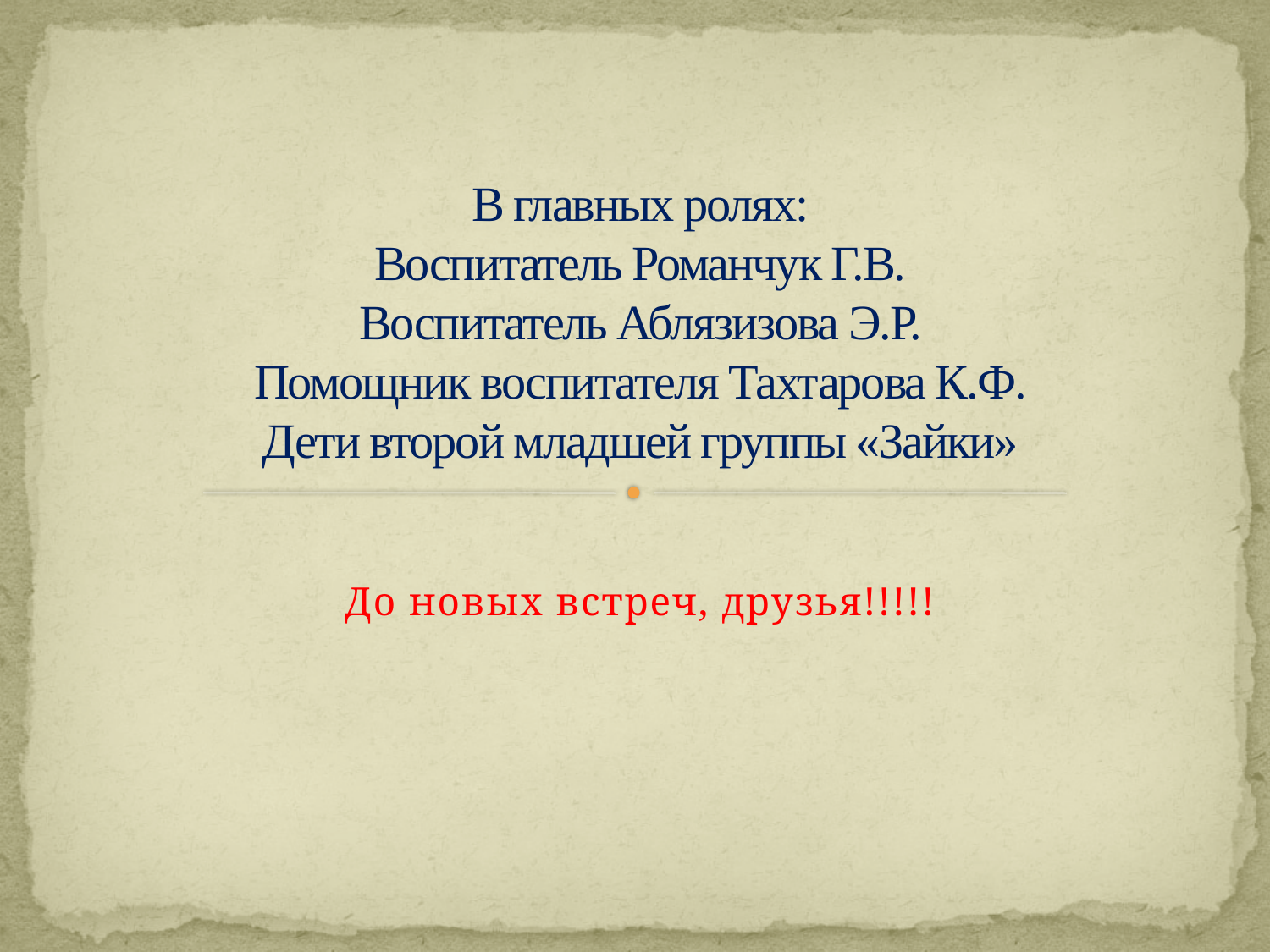

# В главных ролях: Воспитатель Романчук Г.В. Воспитатель Аблязизова Э.Р. Помощник воспитателя Тахтарова К.Ф. Дети второй младшей группы «Зайки»

До новых встреч, друзья!!!!!